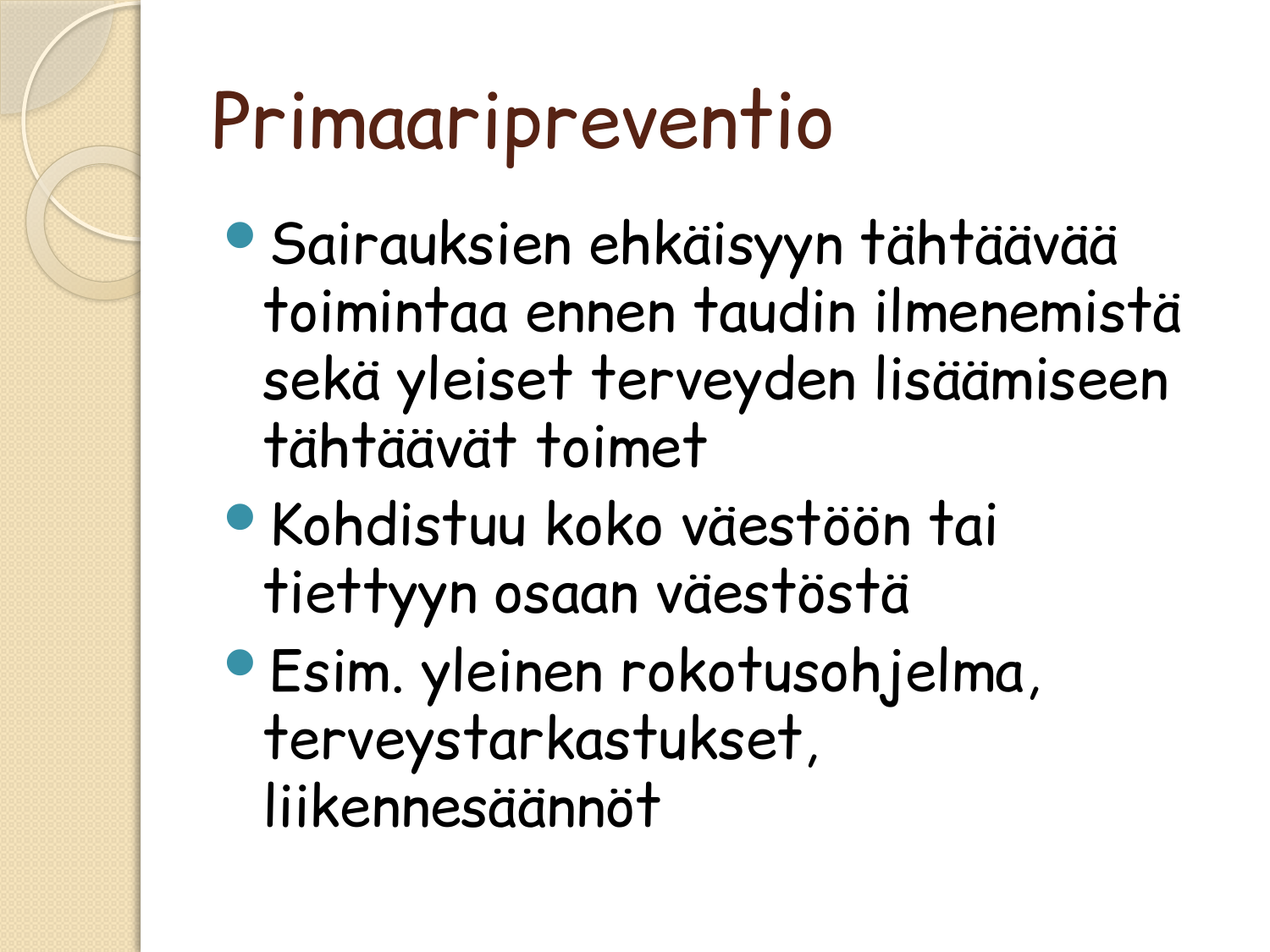

# Primaaripreventio
Sairauksien ehkäisyyn tähtäävää toimintaa ennen taudin ilmenemistä sekä yleiset terveyden lisäämiseen tähtäävät toimet
Kohdistuu koko väestöön tai tiettyyn osaan väestöstä
Esim. yleinen rokotusohjelma, terveystarkastukset, liikennesäännöt